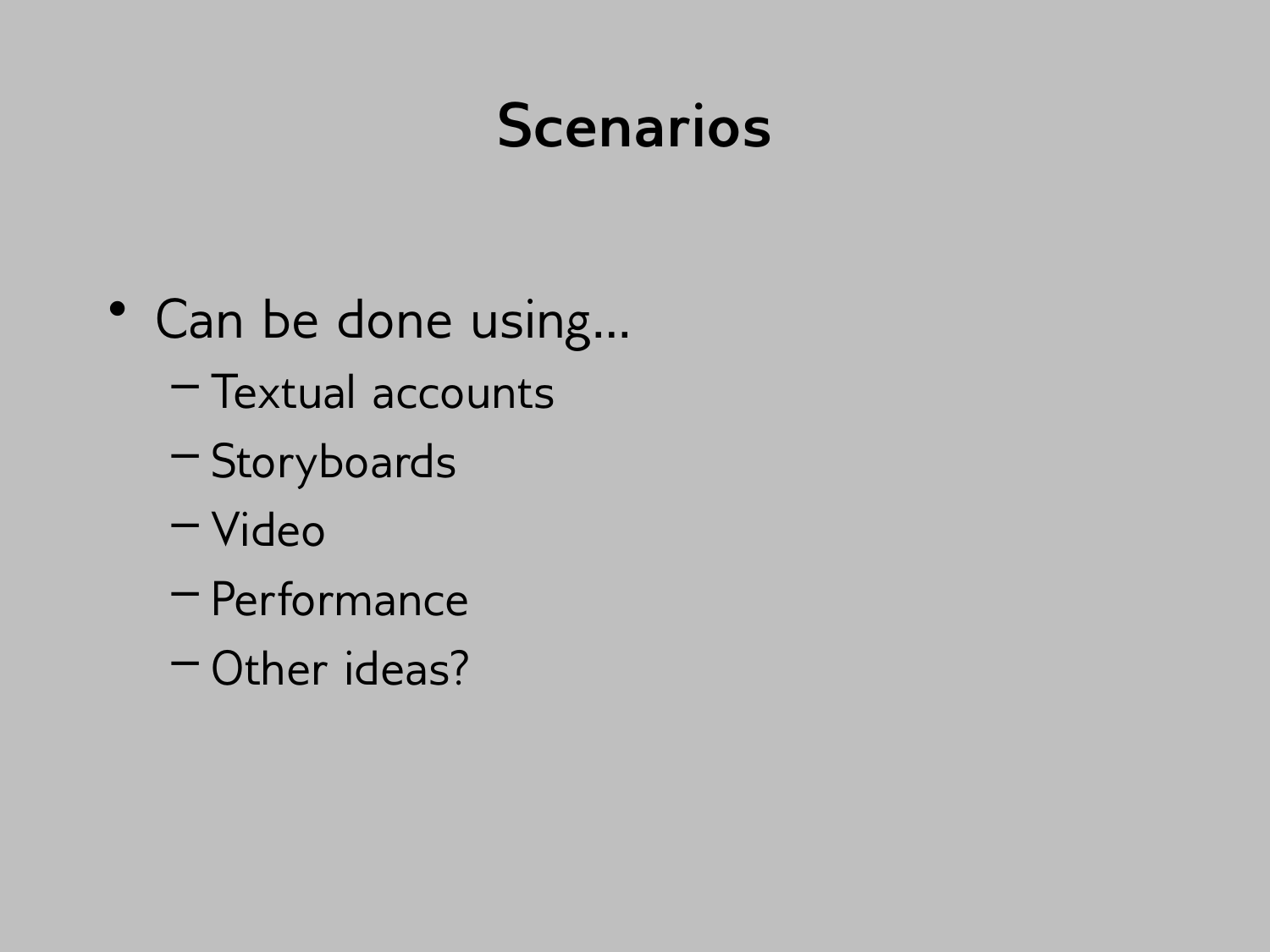

# Scenarios
Can be done using…
Textual accounts
Storyboards
Video
Performance
Other ideas?